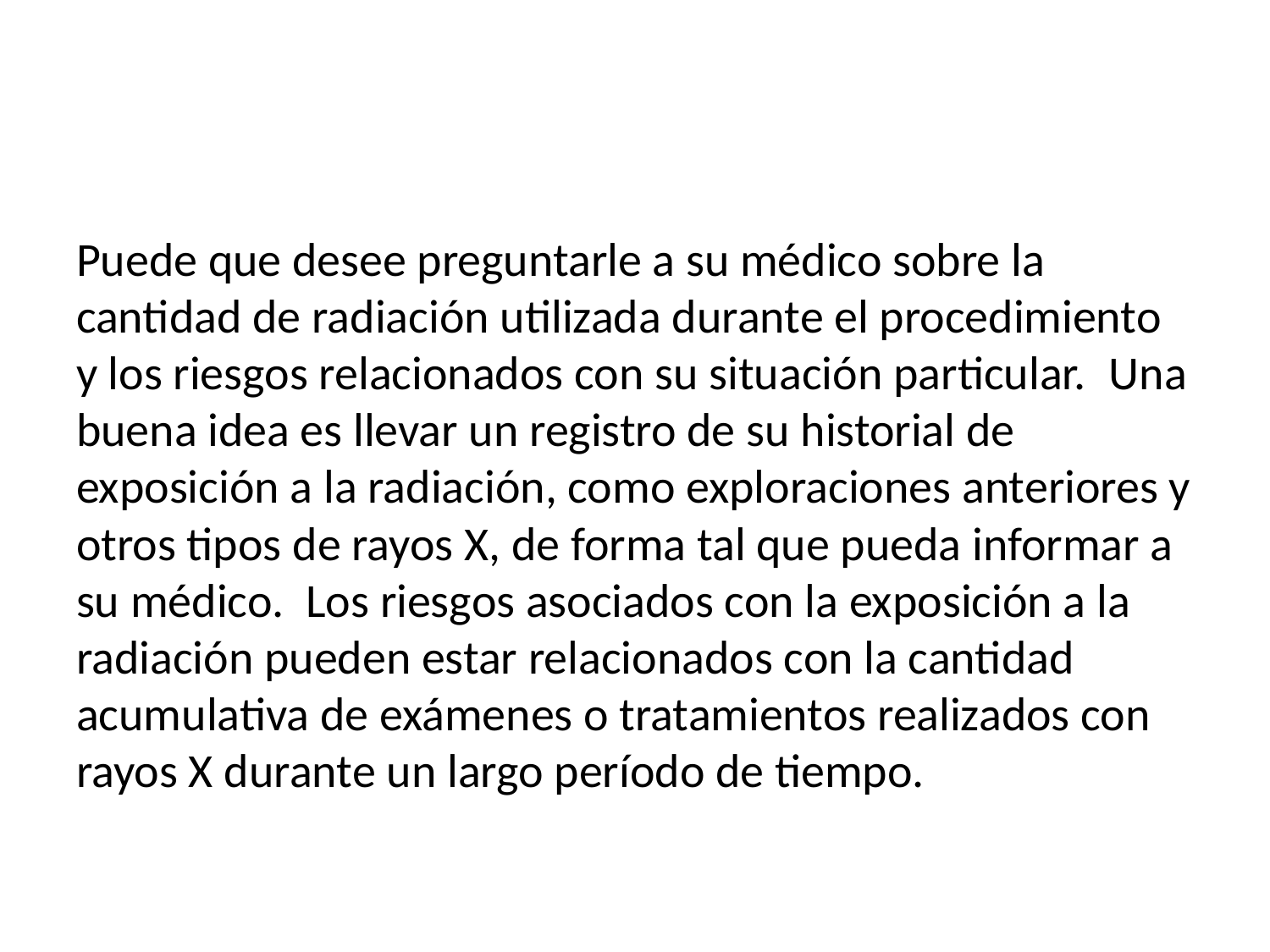

Puede que desee preguntarle a su médico sobre la cantidad de radiación utilizada durante el procedimiento y los riesgos relacionados con su situación particular.  Una buena idea es llevar un registro de su historial de exposición a la radiación, como exploraciones anteriores y otros tipos de rayos X, de forma tal que pueda informar a su médico.  Los riesgos asociados con la exposición a la radiación pueden estar relacionados con la cantidad acumulativa de exámenes o tratamientos realizados con rayos X durante un largo período de tiempo.